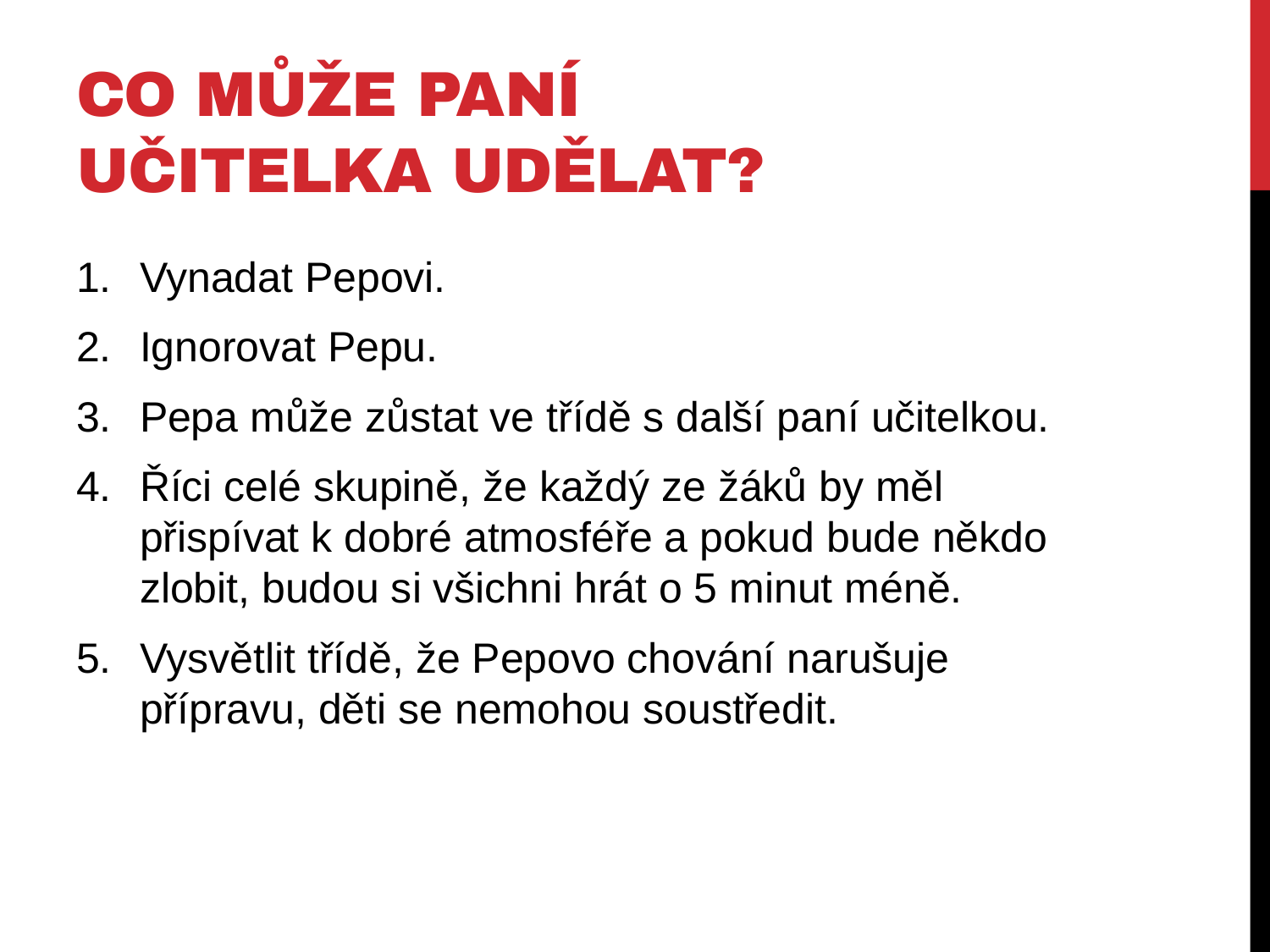

# Co může paní učitelka udělat?
Vynadat Pepovi.
Ignorovat Pepu.
Pepa může zůstat ve třídě s další paní učitelkou.
Říci celé skupině, že každý ze žáků by měl přispívat k dobré atmosféře a pokud bude někdo zlobit, budou si všichni hrát o 5 minut méně.
Vysvětlit třídě, že Pepovo chování narušuje přípravu, děti se nemohou soustředit.